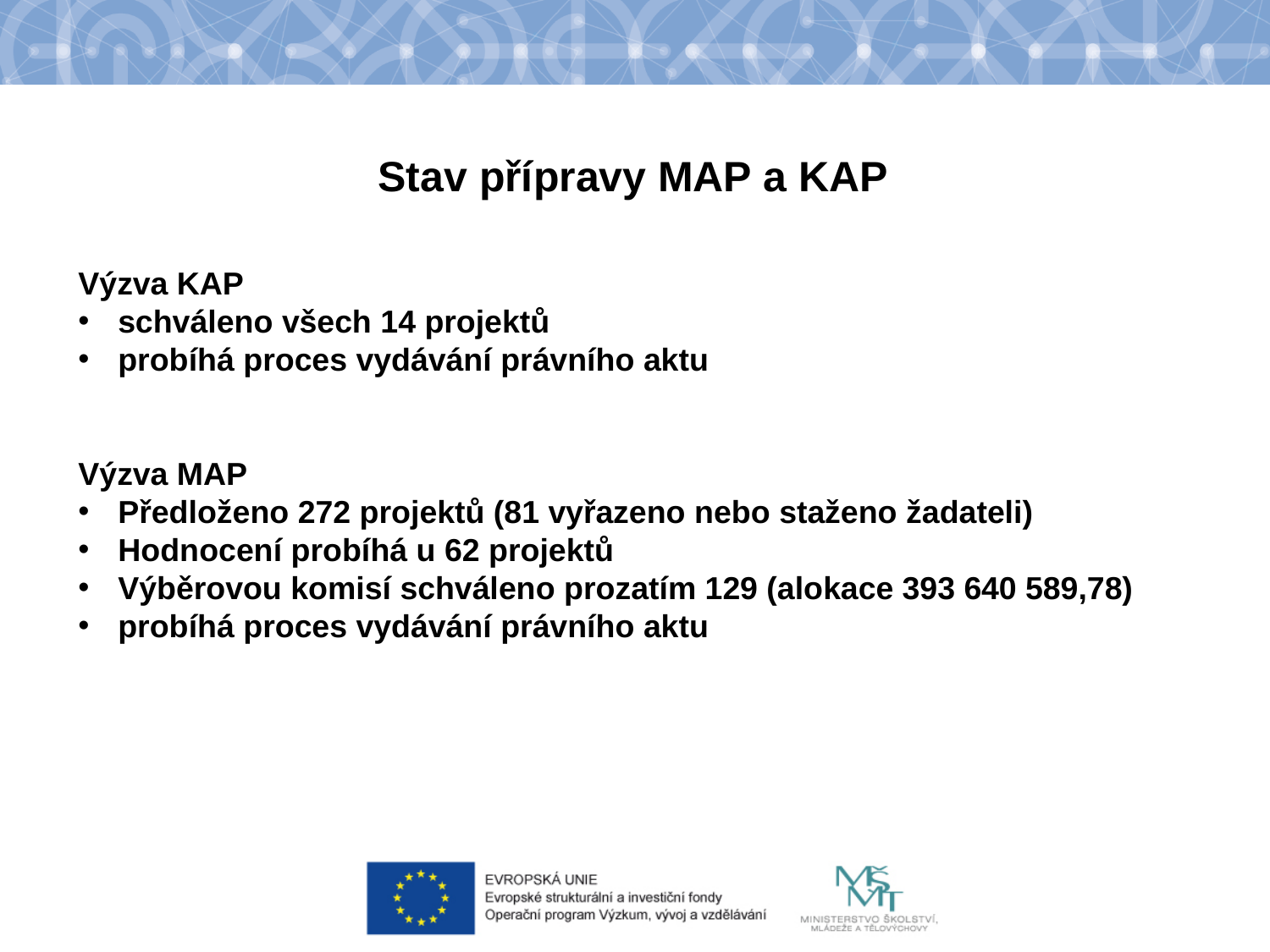

Stav přípravy MAP a KAP

Výzva KAP
schváleno všech 14 projektů
probíhá proces vydávání právního aktu

Výzva MAP
Předloženo 272 projektů (81 vyřazeno nebo staženo žadateli)
Hodnocení probíhá u 62 projektů
Výběrovou komisí schváleno prozatím 129 (alokace 393 640 589,78)
probíhá proces vydávání právního aktu